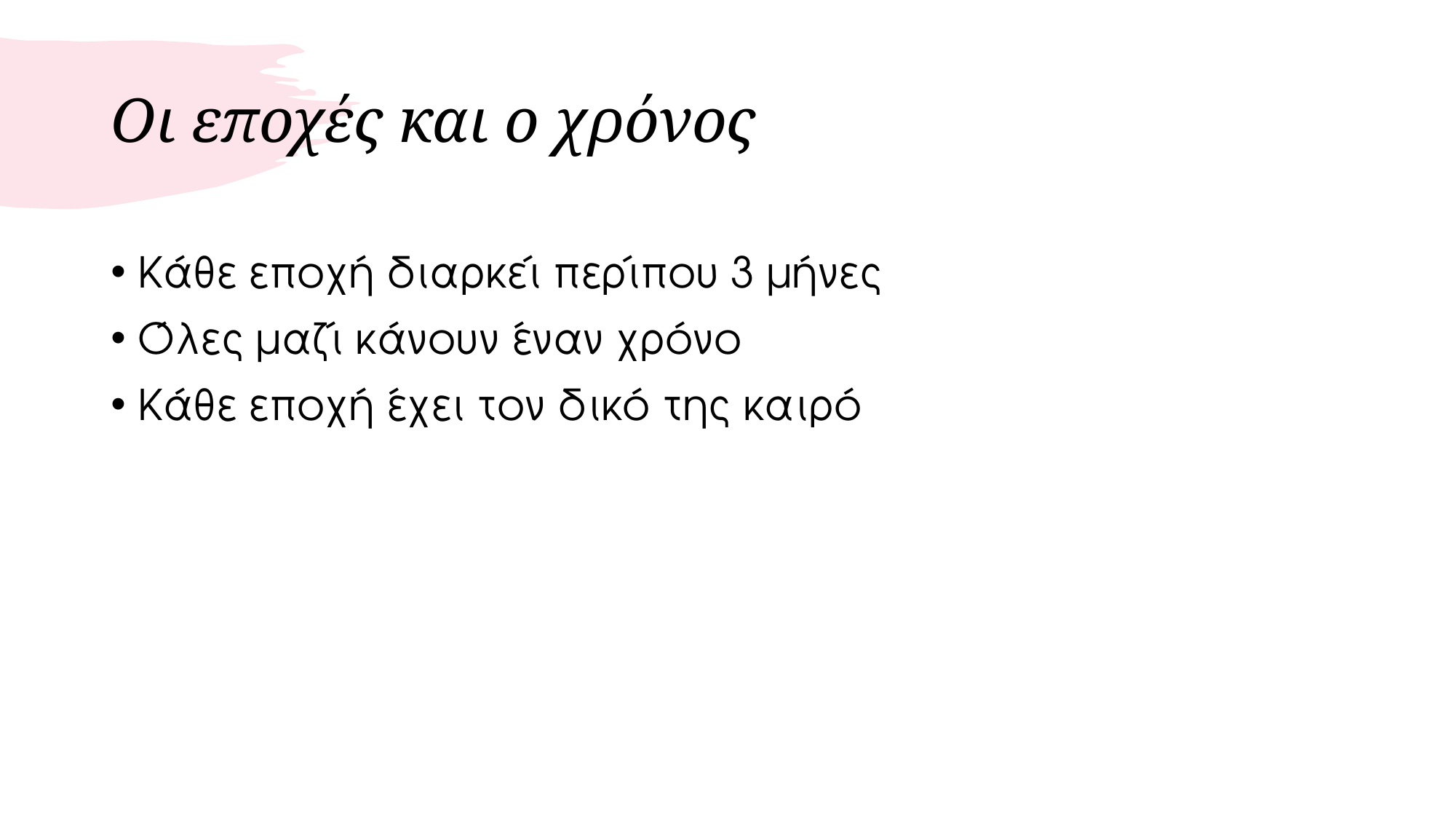

# Οι εποχές και ο χρόνος
Κάθε εποχή διαρκεί περίπου 3 μήνες
Όλες μαζί κάνουν έναν χρόνο
Κάθε εποχή έχει τον δικό της καιρό